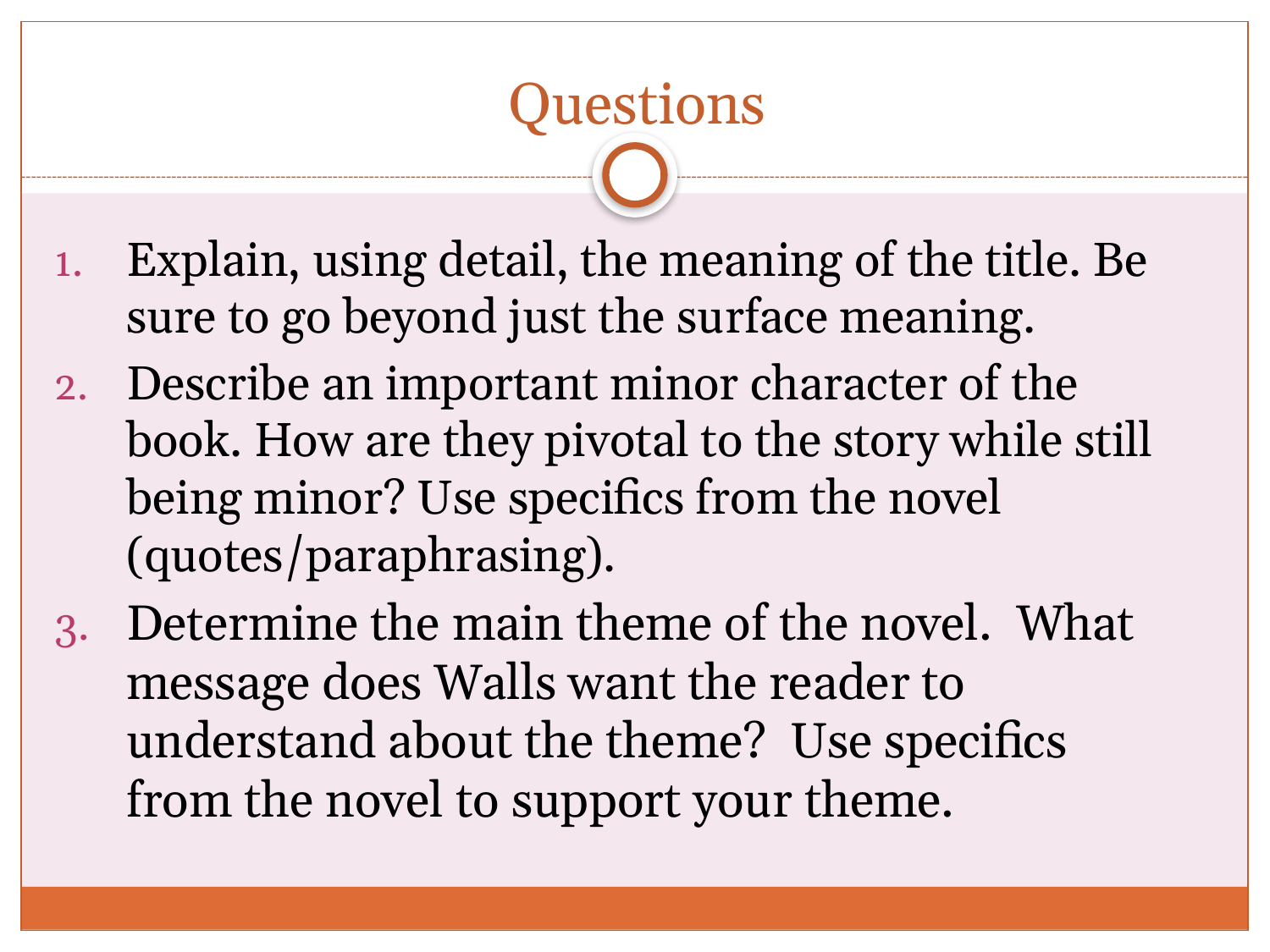

# Questions
Explain, using detail, the meaning of the title. Be sure to go beyond just the surface meaning.
Describe an important minor character of the book. How are they pivotal to the story while still being minor? Use specifics from the novel (quotes/paraphrasing).
Determine the main theme of the novel.  What message does Walls want the reader to understand about the theme?  Use specifics from the novel to support your theme.